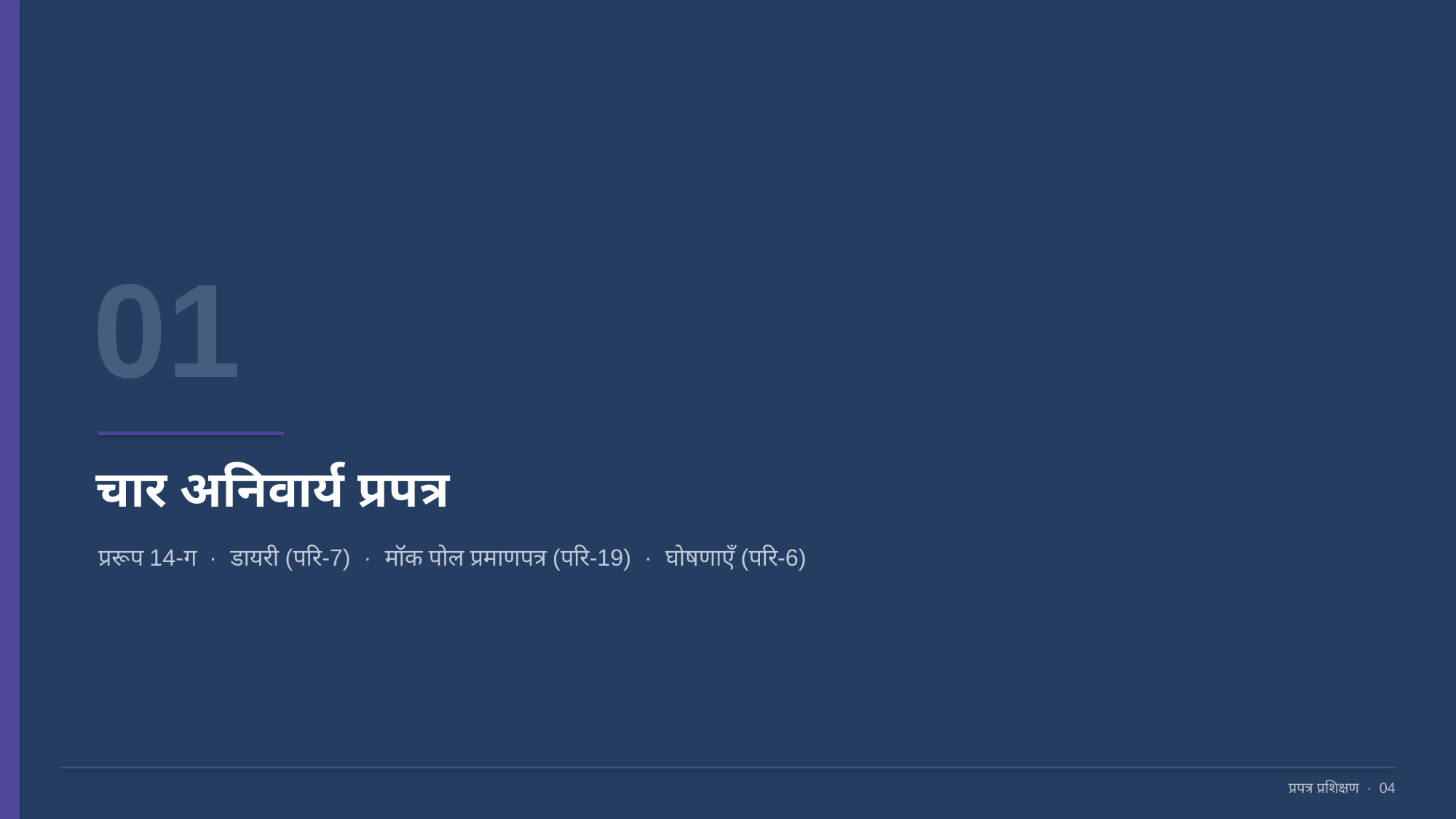

01

चार अनिवार्य प्रपत्र
प्ररूप 14-ग  ·  डायरी (परि-7)  ·  मॉक पोल प्रमाणपत्र (परि-19)  ·  घोषणाएँ (परि-6)

प्रपत्र प्रशिक्षण  ·  04